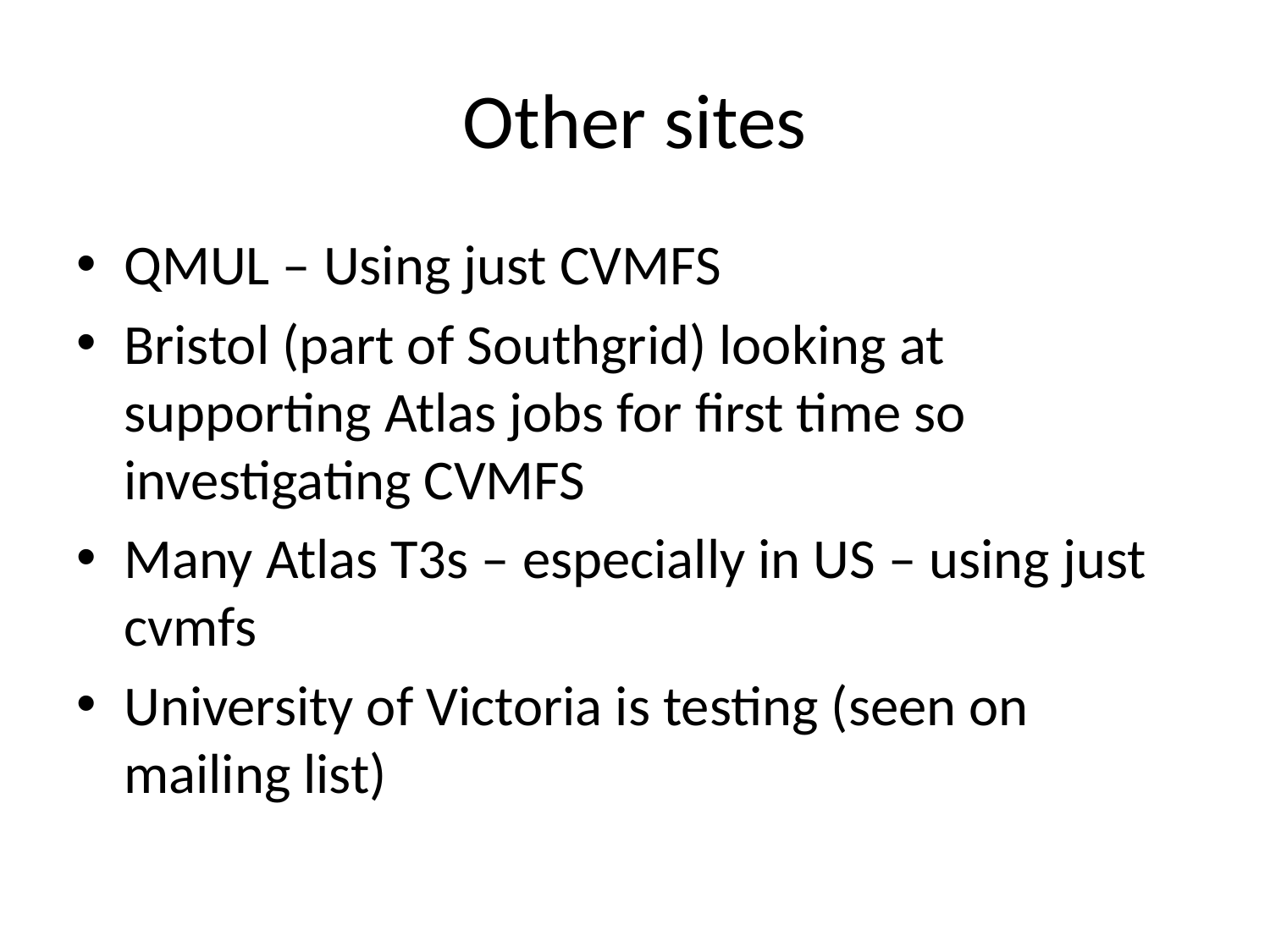

# Other sites
QMUL – Using just CVMFS
Bristol (part of Southgrid) looking at supporting Atlas jobs for first time so investigating CVMFS
Many Atlas T3s – especially in US – using just cvmfs
University of Victoria is testing (seen on mailing list)